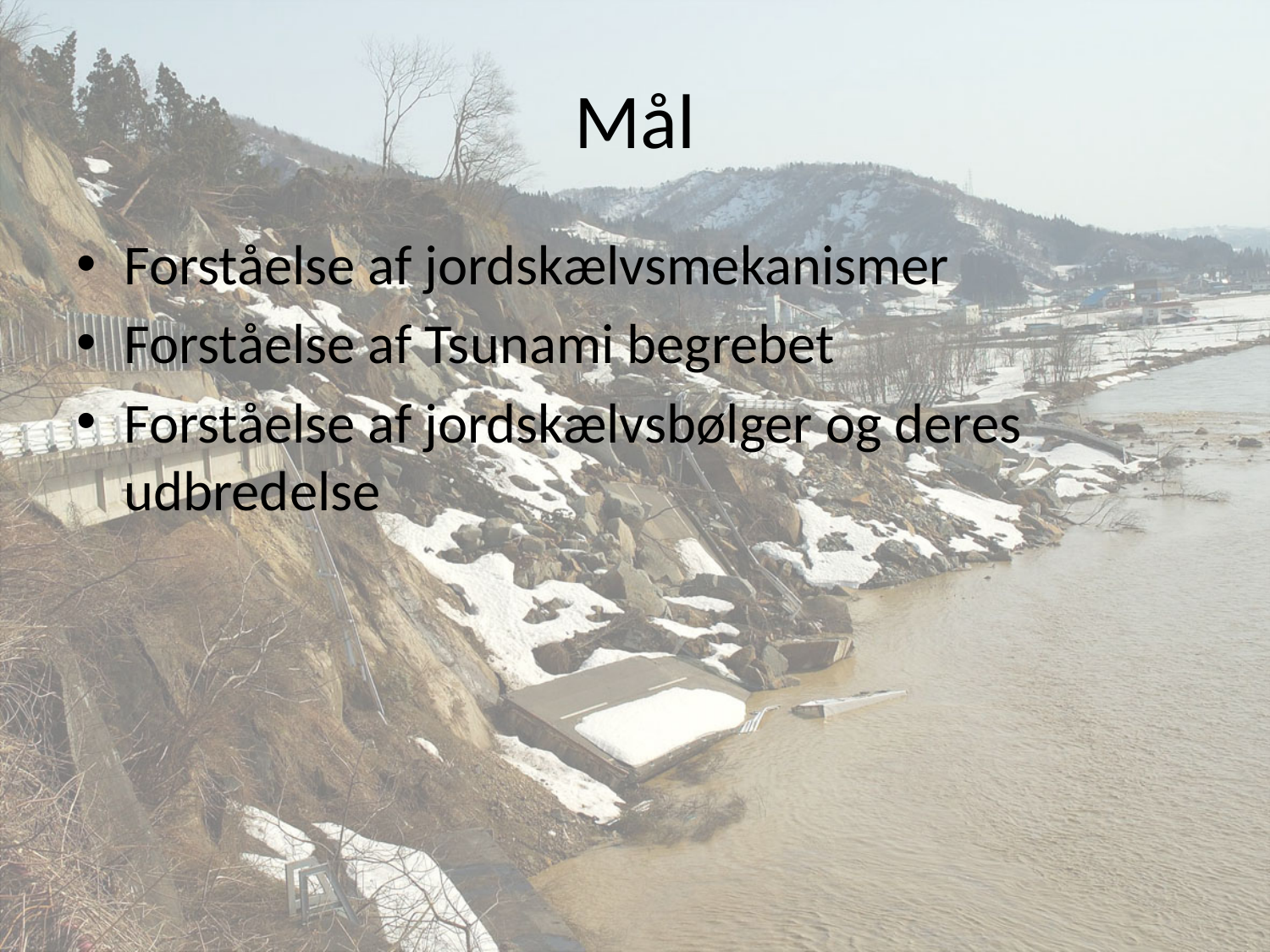

# Mål
Forståelse af jordskælvsmekanismer
Forståelse af Tsunami begrebet
Forståelse af jordskælvsbølger og deres udbredelse